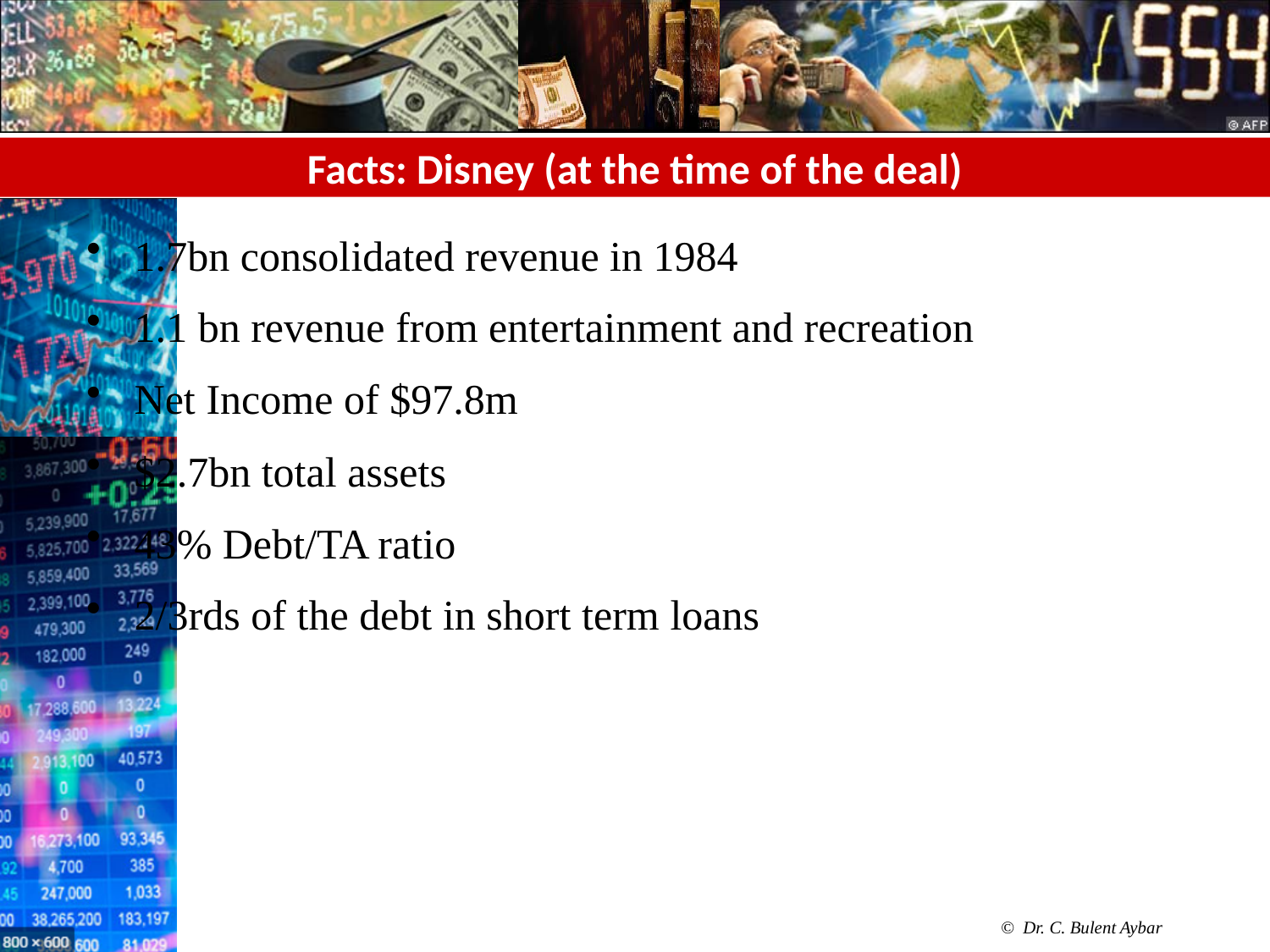

# Facts: Disney (at the time of the deal)
1.7bn consolidated revenue in 1984
1.1 bn revenue from entertainment and recreation
Net Income of $97.8m
$2.7bn total assets
43% Debt/TA ratio
2/3rds of the debt in short term loans